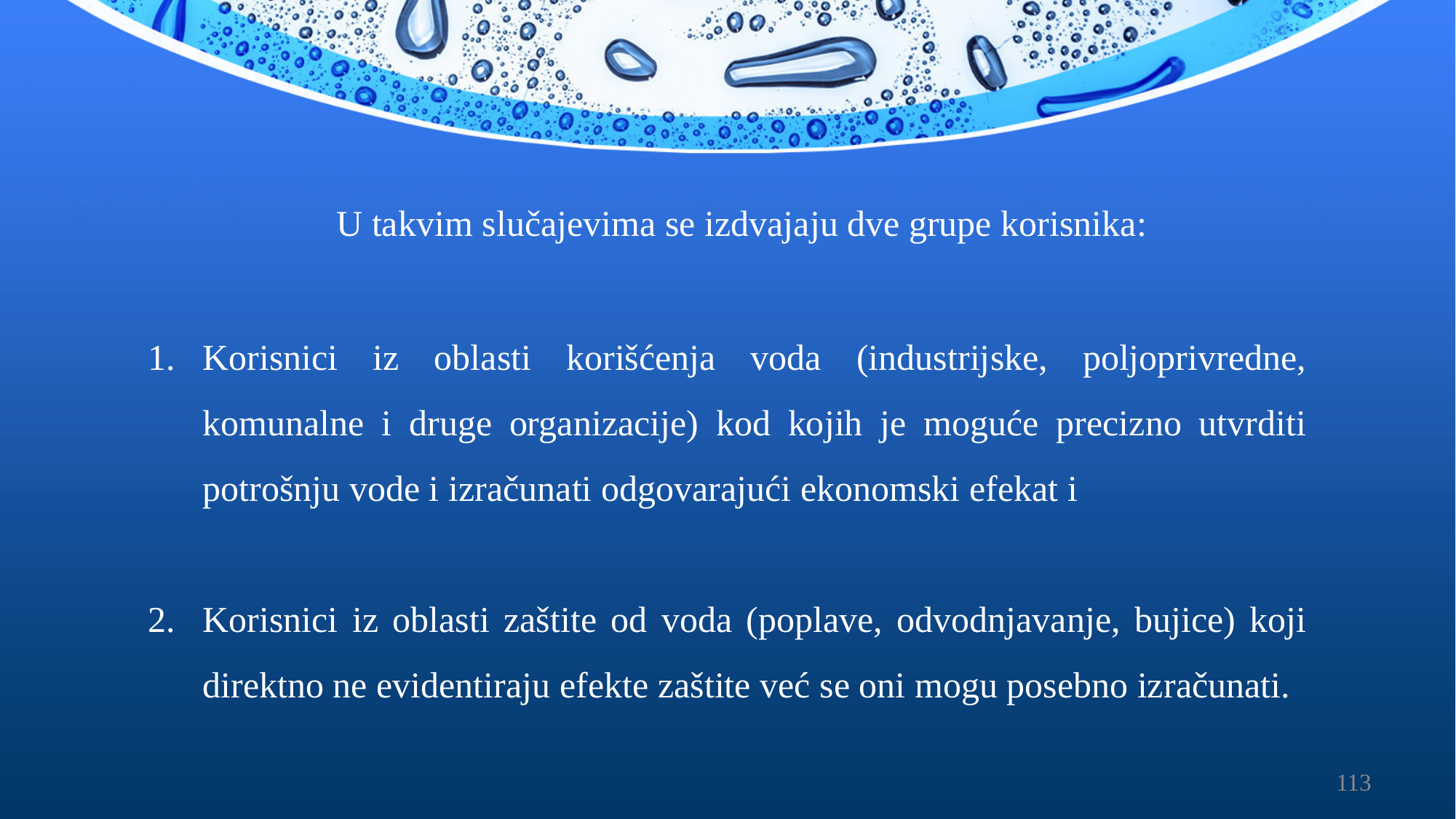

U takvim slučajevima se izdvajaju dve grupe korisnika:
Korisnici iz oblasti korišćenja voda (industrijske, poljoprivredne, komunalne i druge organizacije) kod kojih je moguće precizno utvrditi potrošnju vode i izračunati odgovarajući ekonomski efekat i

Korisnici iz oblasti zaštite od voda (poplave, odvodnjavanje, bujice) koji direktno ne evidentiraju efekte zaštite već se oni mogu posebno izračunati.

113